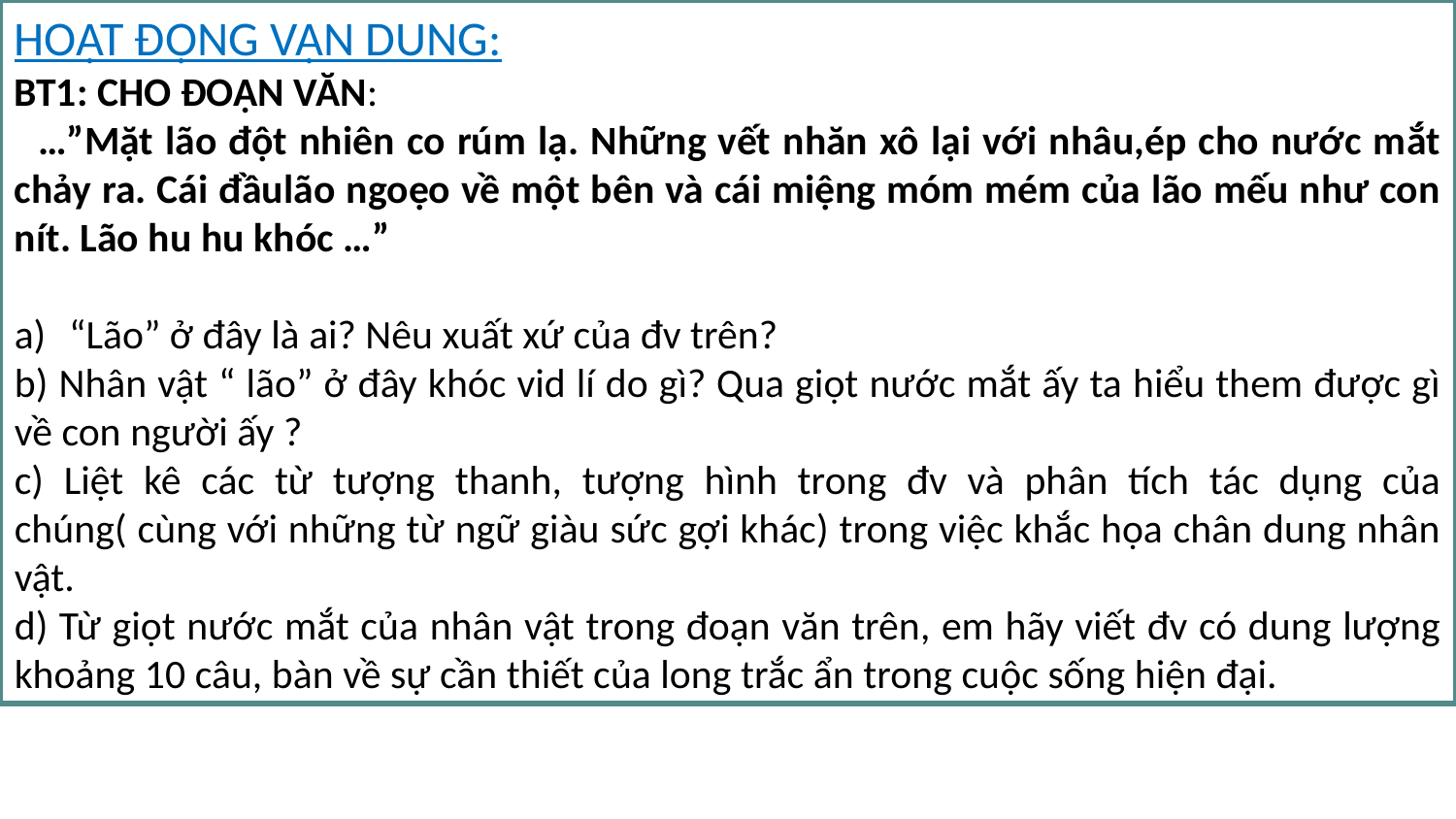

HOẠT ĐỘNG VẬN DUNG:
BT1: CHO ĐOẠN VĂN:
  …”Mặt lão đột nhiên co rúm lạ. Những vết nhăn xô lại với nhâu,ép cho nước mắt chảy ra. Cái đầulão ngoẹo về một bên và cái miệng móm mém của lão mếu như con nít. Lão hu hu khóc …”

“Lão” ở đây là ai? Nêu xuất xứ của đv trên?
b) Nhân vật “ lão” ở đây khóc vid lí do gì? Qua giọt nước mắt ấy ta hiểu them được gì về con người ấy ?
c) Liệt kê các từ tượng thanh, tượng hình trong đv và phân tích tác dụng của chúng( cùng với những từ ngữ giàu sức gợi khác) trong việc khắc họa chân dung nhân vật.
d) Từ giọt nước mắt của nhân vật trong đoạn văn trên, em hãy viết đv có dung lượng khoảng 10 câu, bàn về sự cần thiết của long trắc ẩn trong cuộc sống hiện đại.